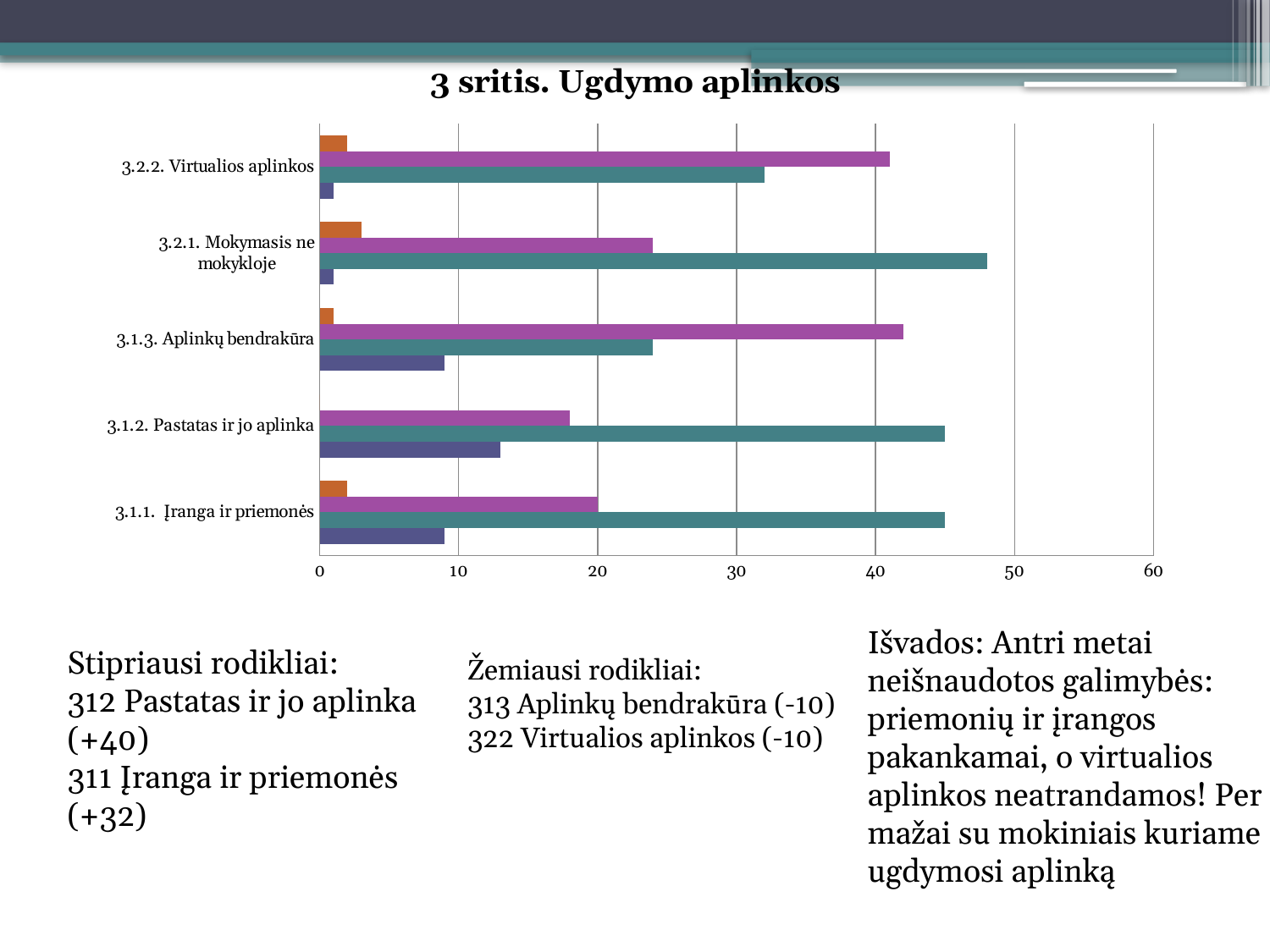

### Chart: 3 sritis. Ugdymo aplinkos

| Category | 4 lygis | 3 lygis | 2 lygis | 1 lygis |
|---|---|---|---|---|
| 3.1.1.  Įranga ir priemonės | 9.0 | 45.0 | 20.0 | 2.0 |
| 3.1.2. Pastatas ir jo aplinka | 13.0 | 45.0 | 18.0 | 0.0 |
| 3.1.3. Aplinkų bendrakūra | 9.0 | 24.0 | 42.0 | 1.0 |
| 3.2.1. Mokymasis ne mokykloje | 1.0 | 48.0 | 24.0 | 3.0 |
| 3.2.2. Virtualios aplinkos | 1.0 | 32.0 | 41.0 | 2.0 |
Išvados: Antri metai  neišnaudotos galimybės: priemonių ir įrangos pakankamai, o virtualios aplinkos neatrandamos! Per mažai su mokiniais kuriame ugdymosi aplinką
Stipriausi rodikliai:
312 Pastatas ir jo aplinka (+40)
311 Įranga ir priemonės (+32)
Žemiausi rodikliai:
313 Aplinkų bendrakūra (-10)
322 Virtualios aplinkos (-10)